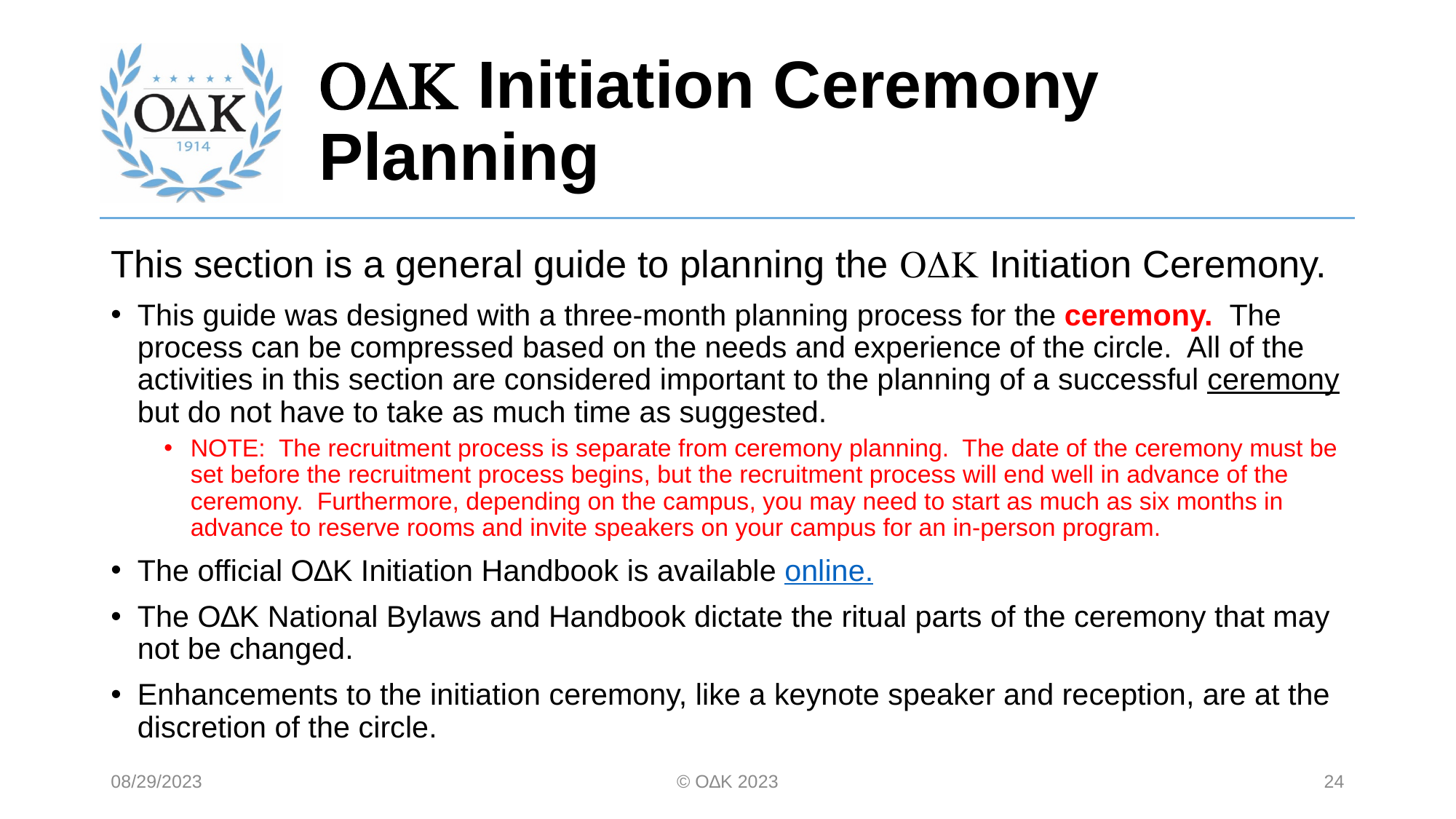

# ΟΔΚ Initiation Ceremony Planning
This section is a general guide to planning the ΟΔΚ Initiation Ceremony.
This guide was designed with a three-month planning process for the ceremony.  The process can be compressed based on the needs and experience of the circle.  All of the activities in this section are considered important to the planning of a successful ceremony but do not have to take as much time as suggested.
NOTE:  The recruitment process is separate from ceremony planning.  The date of the ceremony must be set before the recruitment process begins, but the recruitment process will end well in advance of the ceremony.  Furthermore, depending on the campus, you may need to start as much as six months in advance to reserve rooms and invite speakers on your campus for an in-person program.
The official O∆K Initiation Handbook is available online.
The O∆K National Bylaws and Handbook dictate the ritual parts of the ceremony that may not be changed.
Enhancements to the initiation ceremony, like a keynote speaker and reception, are at the discretion of the circle.
08/29/2023
© O∆K 2023
24